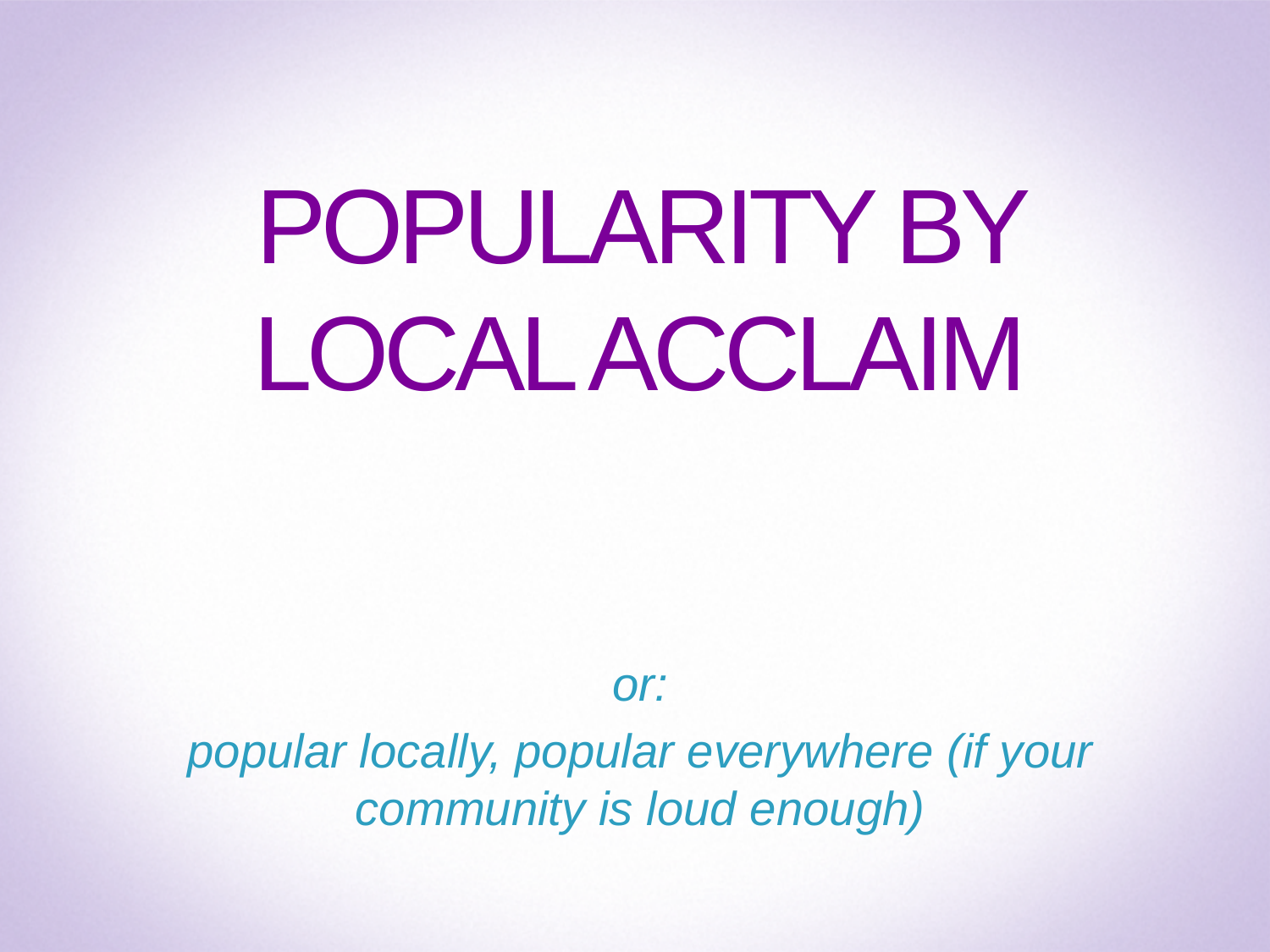

# Popularity by LOCAL acclaim
or:
popular locally, popular everywhere (if your community is loud enough)